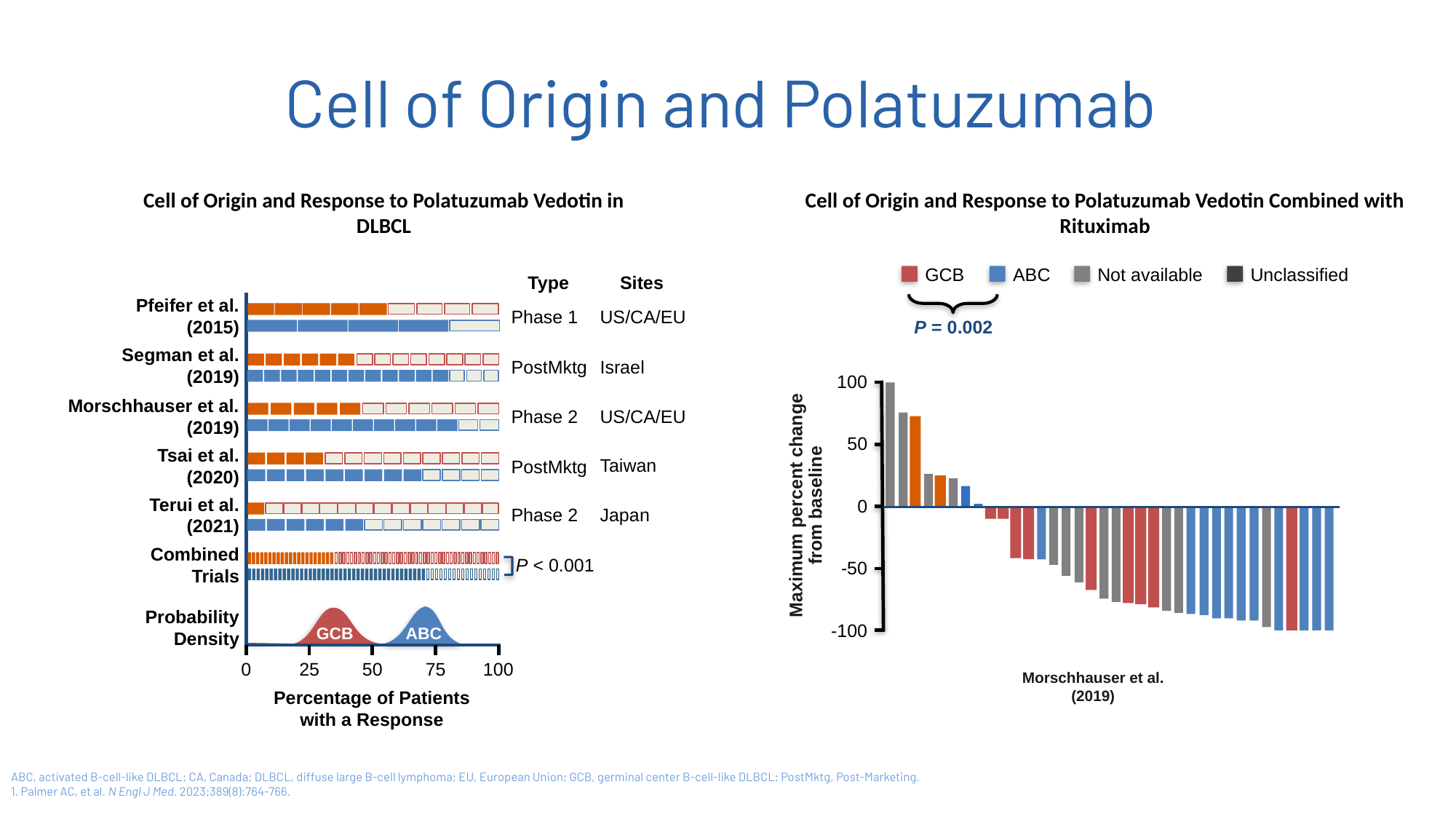

# Cell of Origin and Polatuzumab
Cell of Origin and Response to Polatuzumab Vedotin in DLBCL
Cell of Origin and Response to Polatuzumab Vedotin Combined with Rituximab

GCB

ABC

Not available

Unclassified

Type
Sites
Pfeifer et al.
(2015)

Phase 1
US/CA/EU
P = 0.002

Segman et al.
(2019)

PostMktg
Israel

100
50
0
-50
-100

Morschhauser et al.
(2019)

Phase 2
US/CA/EU

Tsai et al.
(2020)

Taiwan
PostMktg

Maximum percent change from baseline

Terui et al.
(2021)

Phase 2
Japan

Combined Trials

P < 0.001

Probability Density

GCB
ABC
0
25
50
75
100
Morschhauser et al. (2019)
Percentage of Patients with a Response
ABC, activated B-cell-like DLBCL; CA, Canada; DLBCL, diffuse large B-cell lymphoma; EU, European Union; GCB, germinal center B-cell-like DLBCL; PostMktg, Post-Marketing.
1. Palmer AC, et al. N Engl J Med. 2023;389(8):764-766.